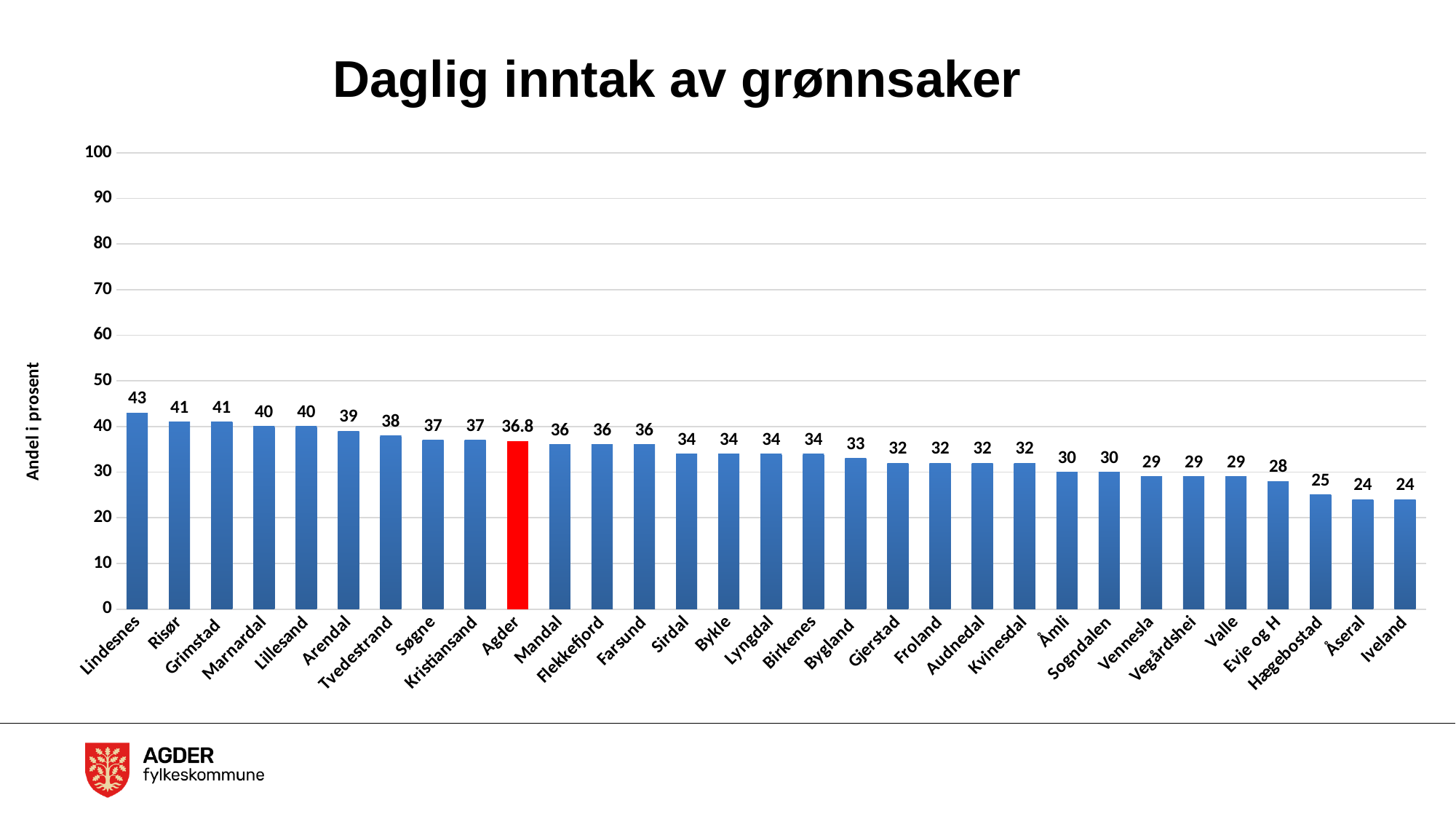

# Daglig inntak av grønnsaker

### Chart

| Category | Totalt |
|---|---|
| Lindesnes | 43.0 |
| Risør | 41.0 |
| Grimstad  | 41.0 |
| Marnardal | 40.0 |
| Lillesand | 40.0 |
| Arendal | 39.0 |
| Tvedestrand | 38.0 |
| Søgne | 37.0 |
| Kristiansand | 37.0 |
| Agder | 36.8 |
| Mandal | 36.0 |
| Flekkefjord | 36.0 |
| Farsund | 36.0 |
| Sirdal | 34.0 |
| Bykle | 34.0 |
| Lyngdal | 34.0 |
| Birkenes | 34.0 |
| Bygland  | 33.0 |
| Gjerstad | 32.0 |
| Froland | 32.0 |
| Audnedal | 32.0 |
| Kvinesdal | 32.0 |
| Åmli | 30.0 |
| Sogndalen | 30.0 |
| Vennesla | 29.0 |
| Vegårdshei | 29.0 |
| Valle | 29.0 |
| Evje og H | 28.0 |
| Hægebostad | 25.0 |
| Åseral | 24.0 |
| Iveland | 24.0 |